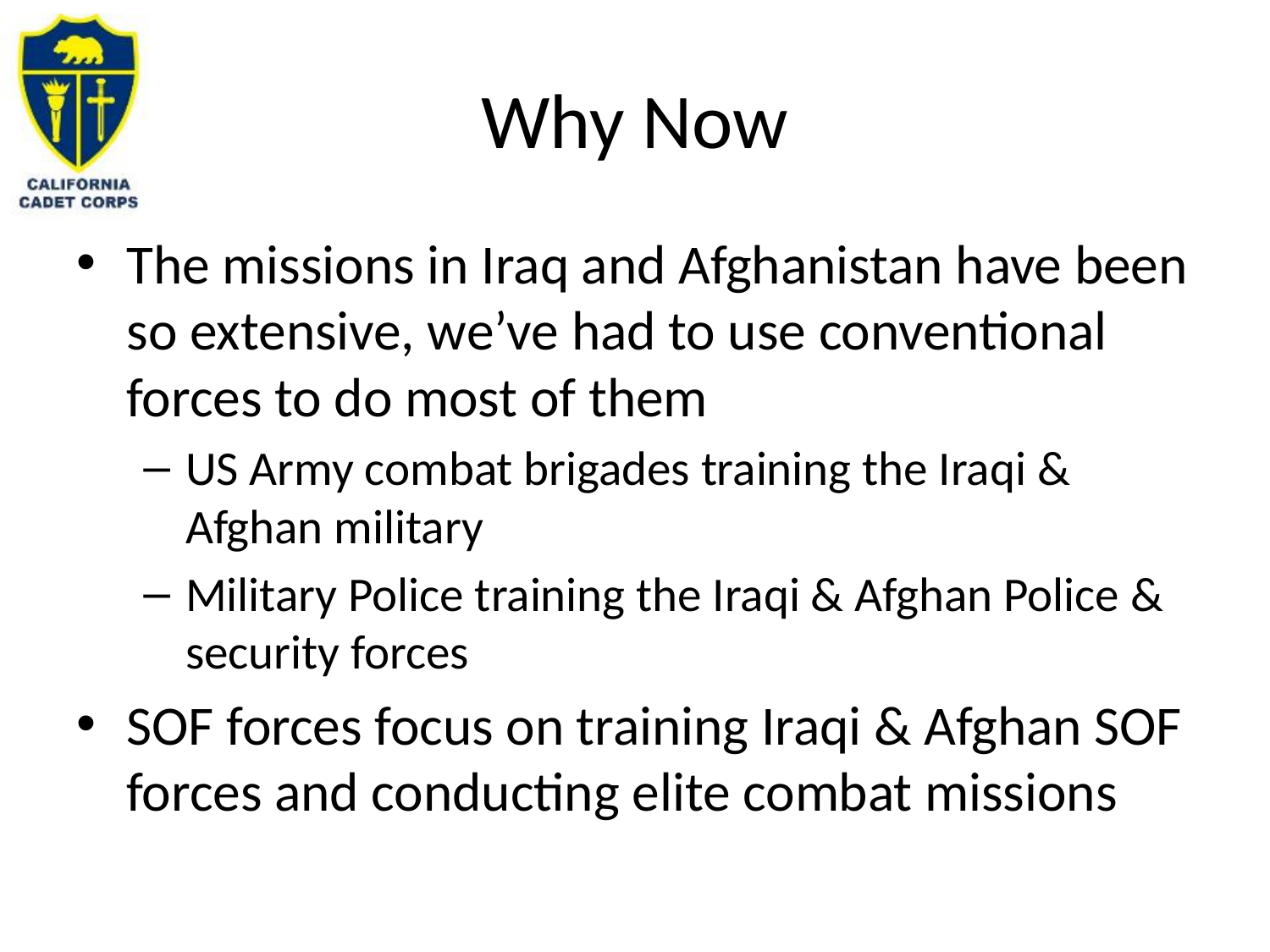

# Why Now
The missions in Iraq and Afghanistan have been so extensive, we’ve had to use conventional forces to do most of them
US Army combat brigades training the Iraqi & Afghan military
Military Police training the Iraqi & Afghan Police & security forces
SOF forces focus on training Iraqi & Afghan SOF forces and conducting elite combat missions